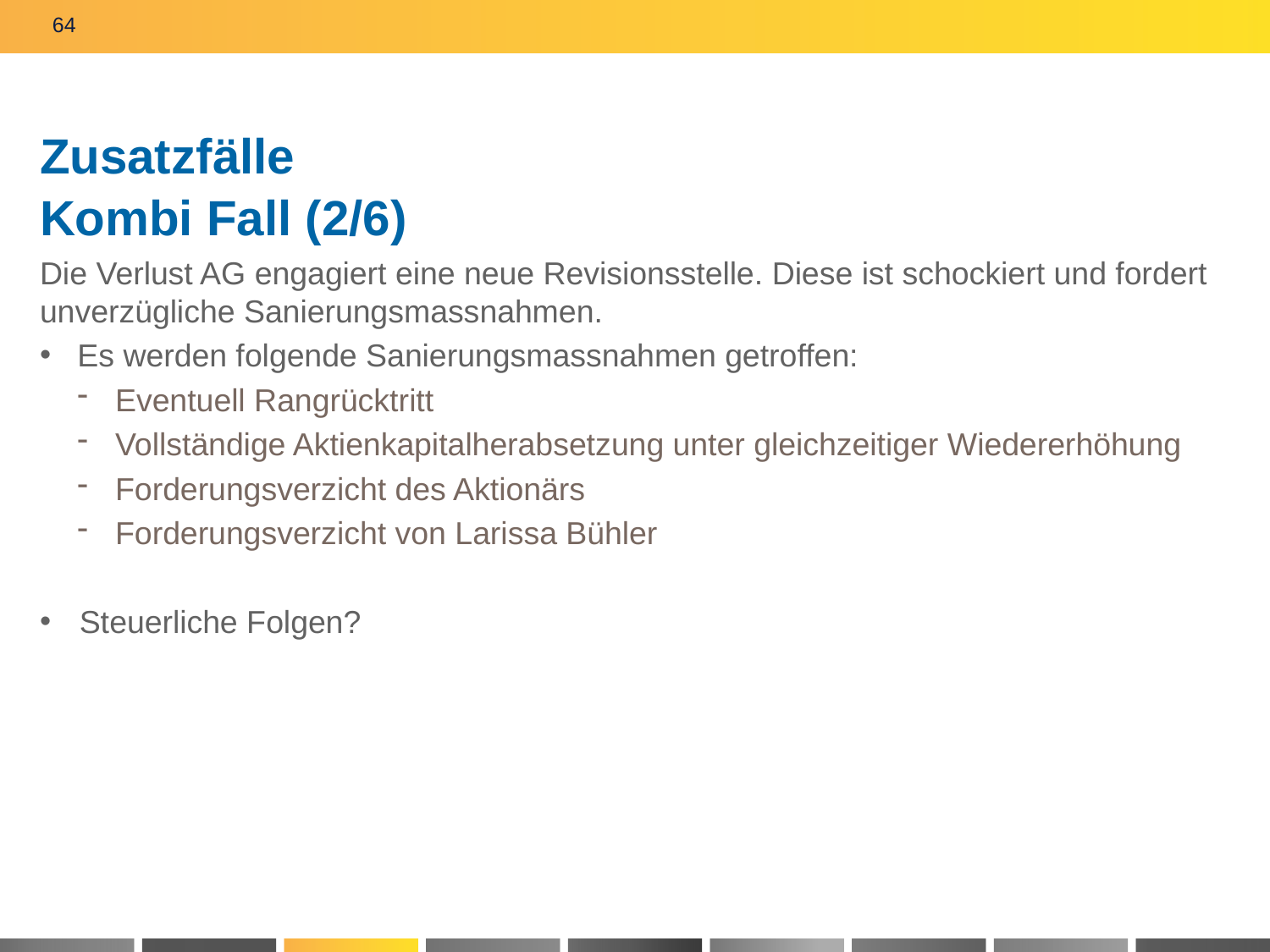

64
# Zusatzfälle Kombi Fall (2/6)
Die Verlust AG engagiert eine neue Revisionsstelle. Diese ist schockiert und fordert unverzügliche Sanierungsmassnahmen.
Es werden folgende Sanierungsmassnahmen getroffen:
Eventuell Rangrücktritt
Vollständige Aktienkapitalherabsetzung unter gleichzeitiger Wiedererhöhung
Forderungsverzicht des Aktionärs
Forderungsverzicht von Larissa Bühler

Steuerliche Folgen?